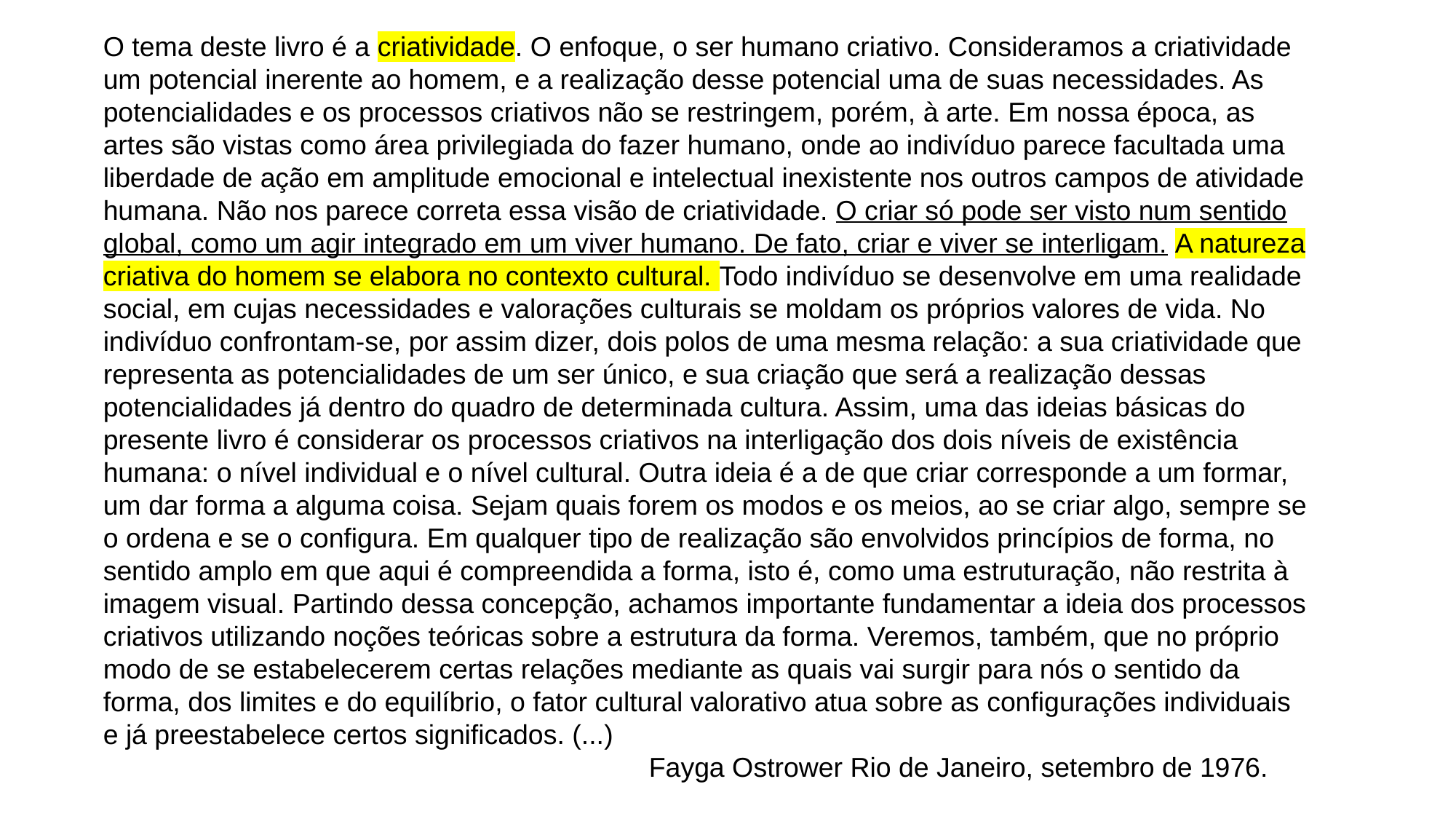

O tema deste livro é a criatividade. O enfoque, o ser humano criativo. Consideramos a criatividade um potencial inerente ao homem, e a realização desse potencial uma de suas necessidades. As potencialidades e os processos criativos não se restringem, porém, à arte. Em nossa época, as artes são vistas como área privilegiada do fazer humano, onde ao indivíduo parece facultada uma liberdade de ação em amplitude emocional e intelectual inexistente nos outros campos de atividade humana. Não nos parece correta essa visão de criatividade. O criar só pode ser visto num sentido global, como um agir integrado em um viver humano. De fato, criar e viver se interligam. A natureza criativa do homem se elabora no contexto cultural. Todo indivíduo se desenvolve em uma realidade social, em cujas necessidades e valorações culturais se moldam os próprios valores de vida. No indivíduo confrontam-se, por assim dizer, dois polos de uma mesma relação: a sua criatividade que representa as potencialidades de um ser único, e sua criação que será a realização dessas potencialidades já dentro do quadro de determinada cultura. Assim, uma das ideias básicas do presente livro é considerar os processos criativos na interligação dos dois níveis de existência humana: o nível individual e o nível cultural. Outra ideia é a de que criar corresponde a um formar, um dar forma a alguma coisa. Sejam quais forem os modos e os meios, ao se criar algo, sempre se o ordena e se o configura. Em qualquer tipo de realização são envolvidos princípios de forma, no sentido amplo em que aqui é compreendida a forma, isto é, como uma estruturação, não restrita à imagem visual. Partindo dessa concepção, achamos importante fundamentar a ideia dos processos criativos utilizando noções teóricas sobre a estrutura da forma. Veremos, também, que no próprio modo de se estabelecerem certas relações mediante as quais vai surgir para nós o sentido da forma, dos limites e do equilíbrio, o fator cultural valorativo atua sobre as configurações individuais e já preestabelece certos significados. (...)
					Fayga Ostrower Rio de Janeiro, setembro de 1976.